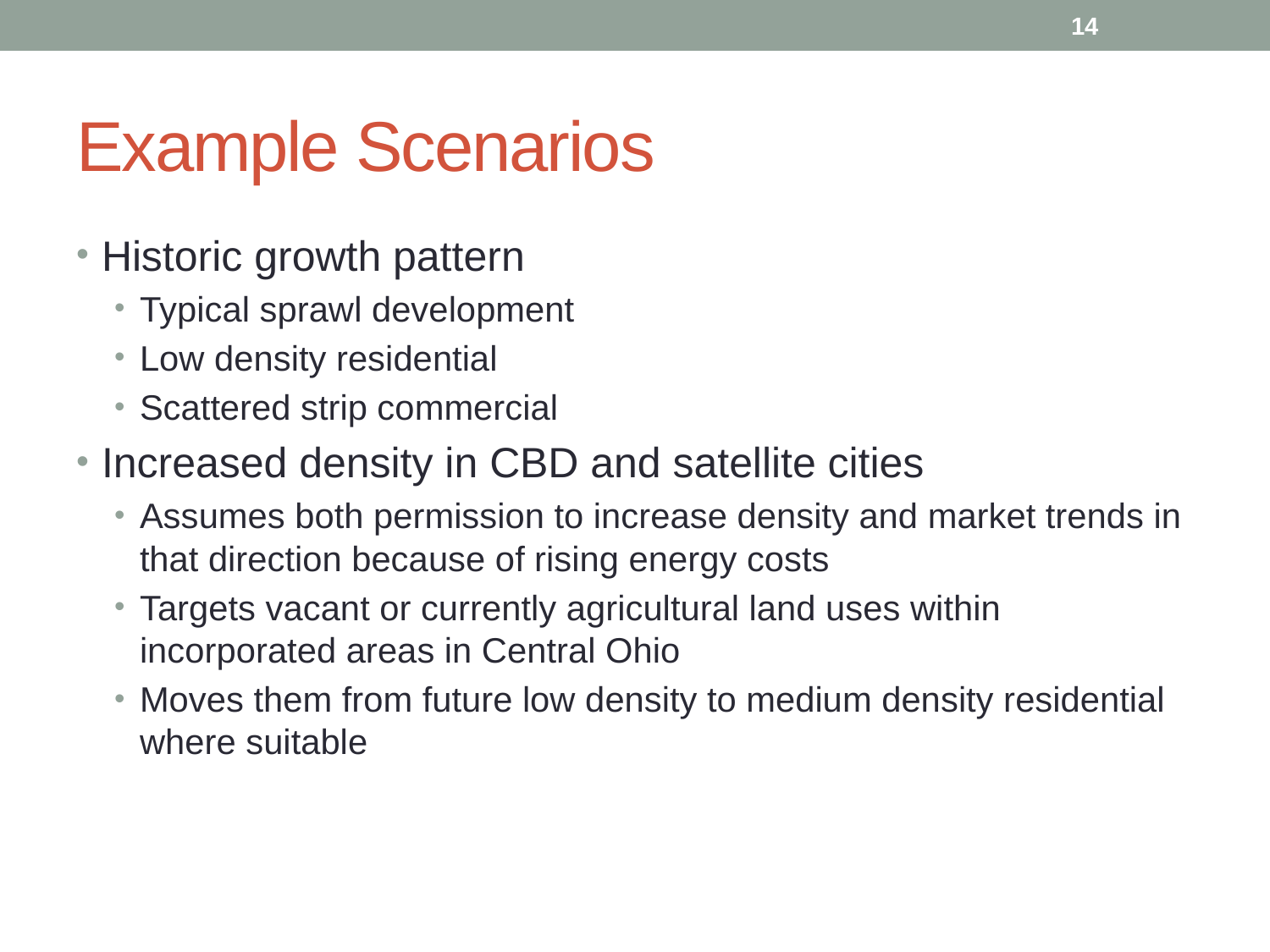

14
# Example Scenarios
Historic growth pattern
Typical sprawl development
Low density residential
Scattered strip commercial
Increased density in CBD and satellite cities
Assumes both permission to increase density and market trends in that direction because of rising energy costs
Targets vacant or currently agricultural land uses within incorporated areas in Central Ohio
Moves them from future low density to medium density residential where suitable